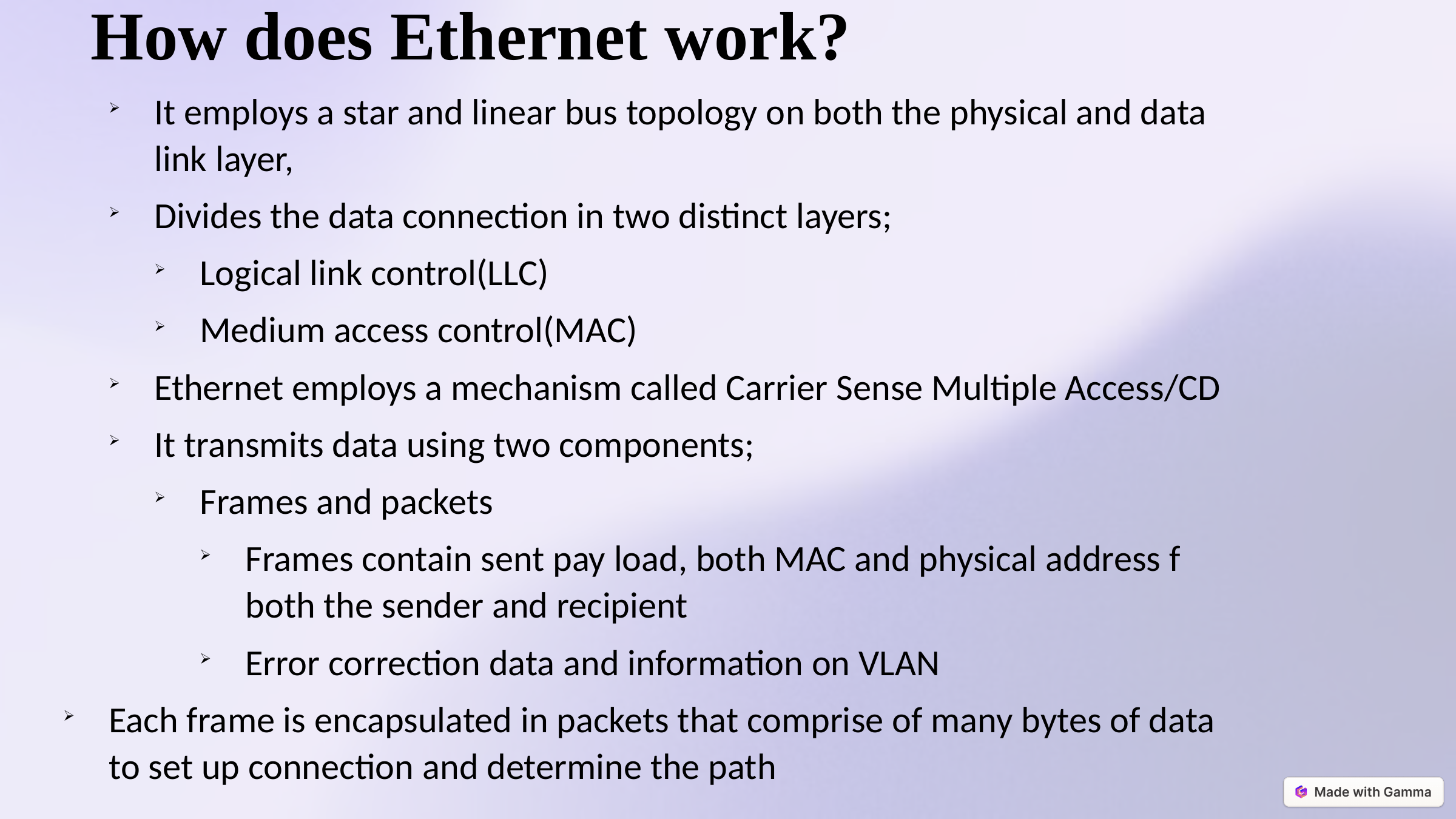

How does Ethernet work?
It employs a star and linear bus topology on both the physical and data link layer,
Divides the data connection in two distinct layers;
Logical link control(LLC)
Medium access control(MAC)
Ethernet employs a mechanism called Carrier Sense Multiple Access/CD
It transmits data using two components;
Frames and packets
Frames contain sent pay load, both MAC and physical address f both the sender and recipient
Error correction data and information on VLAN
Each frame is encapsulated in packets that comprise of many bytes of data to set up connection and determine the path